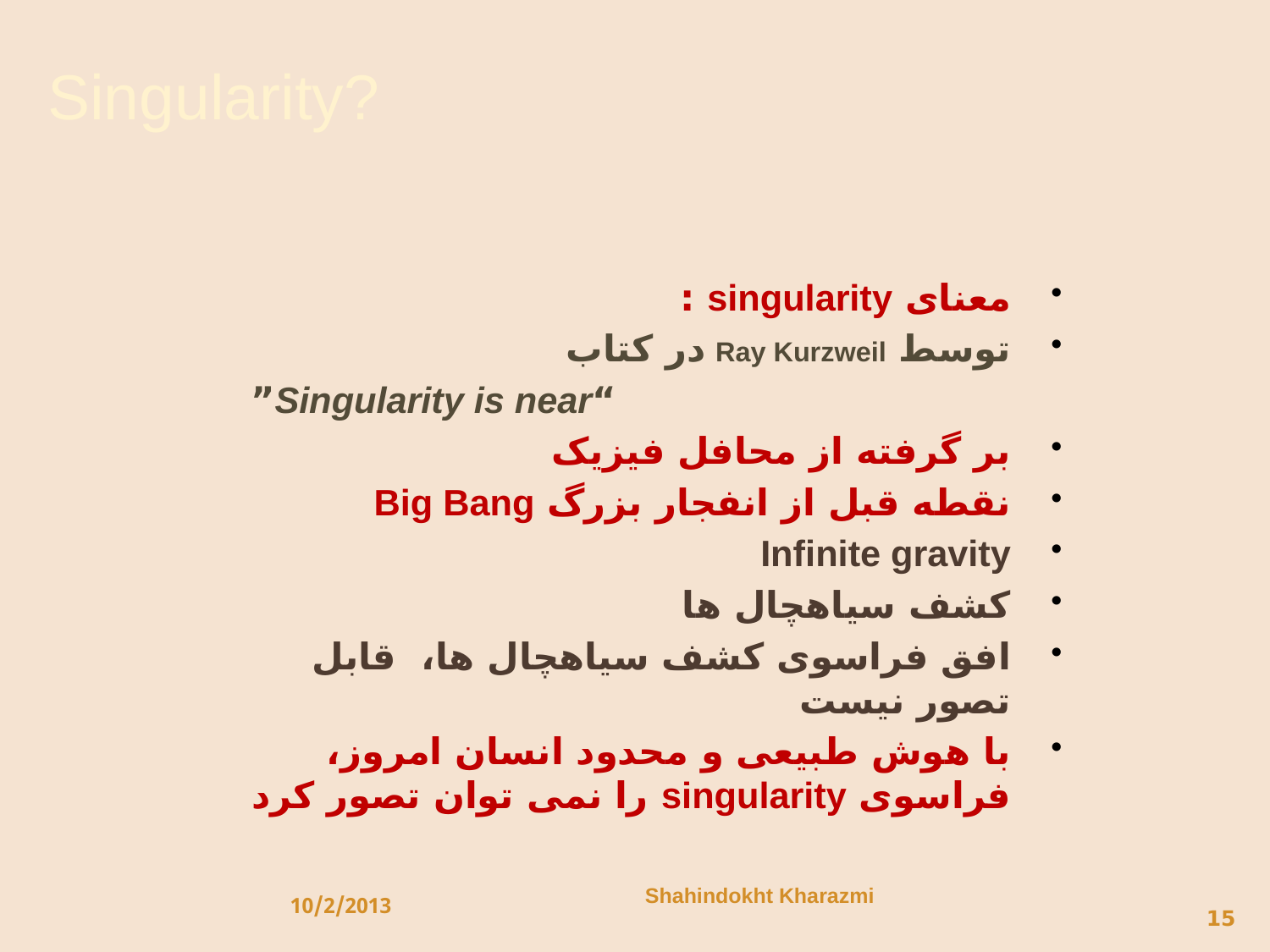

# Singularity?
معنای singularity :
توسط Ray Kurzweil در کتاب
“Singularity is near”
بر گرفته از محافل فیزیک
نقطه قبل از انفجار بزرگ Big Bang
Infinite gravity
کشف سیاهچال ها
افق فراسوی کشف سیاهچال ها،  قابل تصور نیست
با هوش طبیعی و محدود انسان امروز، فراسوی singularity را نمی توان تصور کرد
Shahindokht Kharazmi
10/2/2013
15